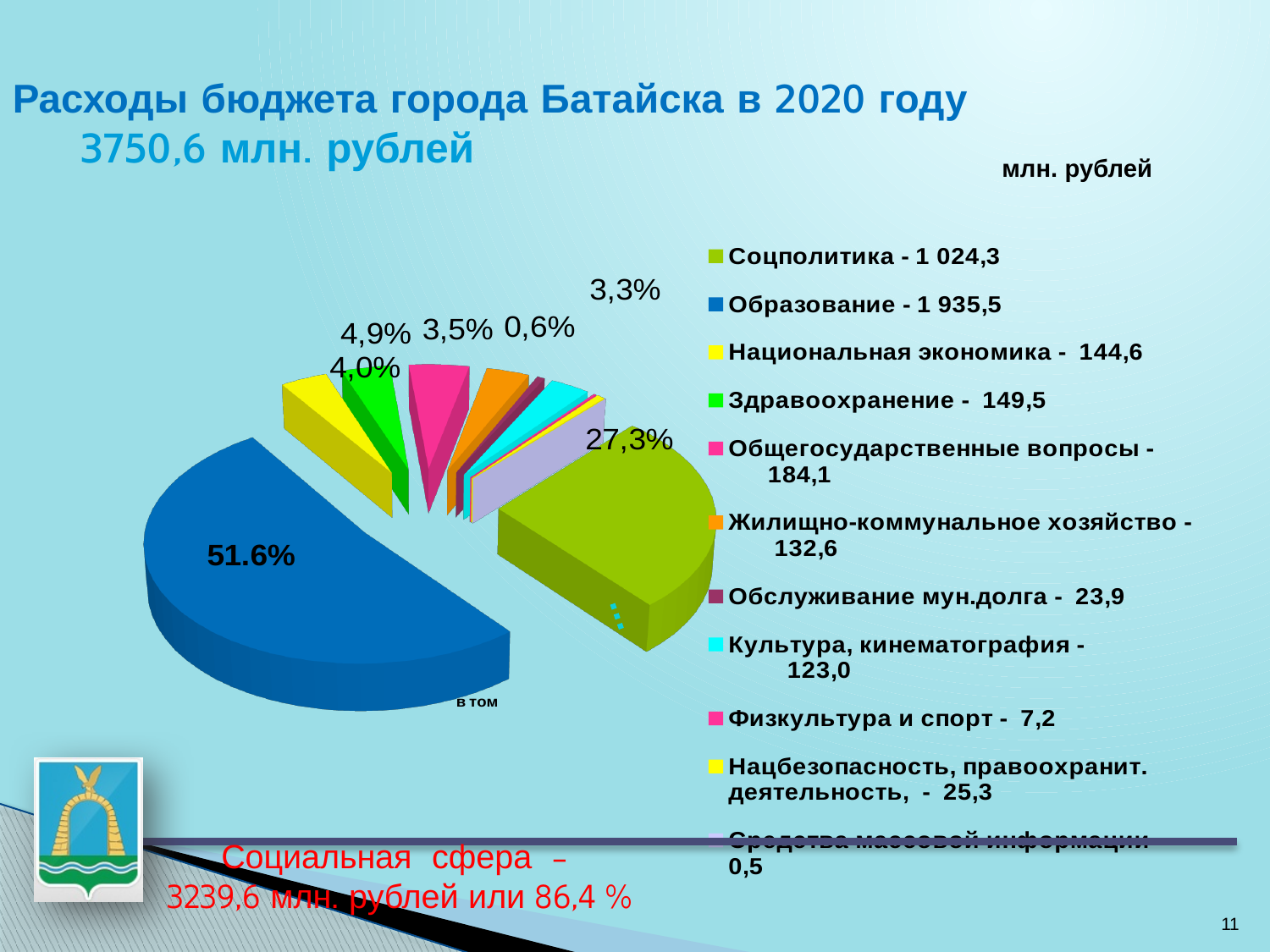

# Расходы бюджета города Батайска в 2020 году 3750,6 млн. рублей
млн. рублей

[unsupported chart]

Социальная  сфера  –
3239,6 млн. рублей или 86,4 %
11